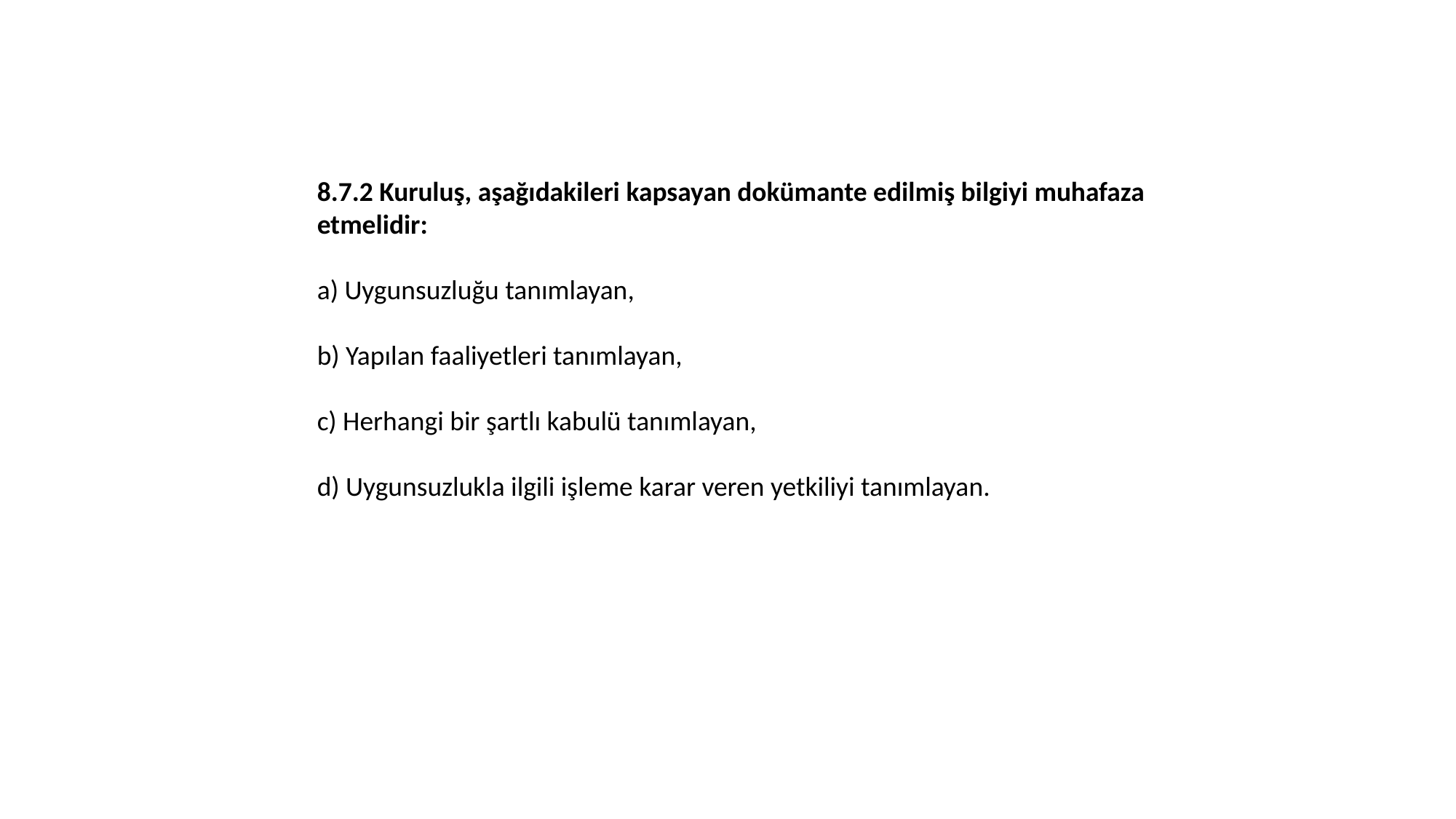

8.7.2 Kuruluş, aşağıdakileri kapsayan dokümante edilmiş bilgiyi muhafaza etmelidir:

a) Uygunsuzluğu tanımlayan,

b) Yapılan faaliyetleri tanımlayan,

c) Herhangi bir şartlı kabulü tanımlayan,

d) Uygunsuzlukla ilgili işleme karar veren yetkiliyi tanımlayan.